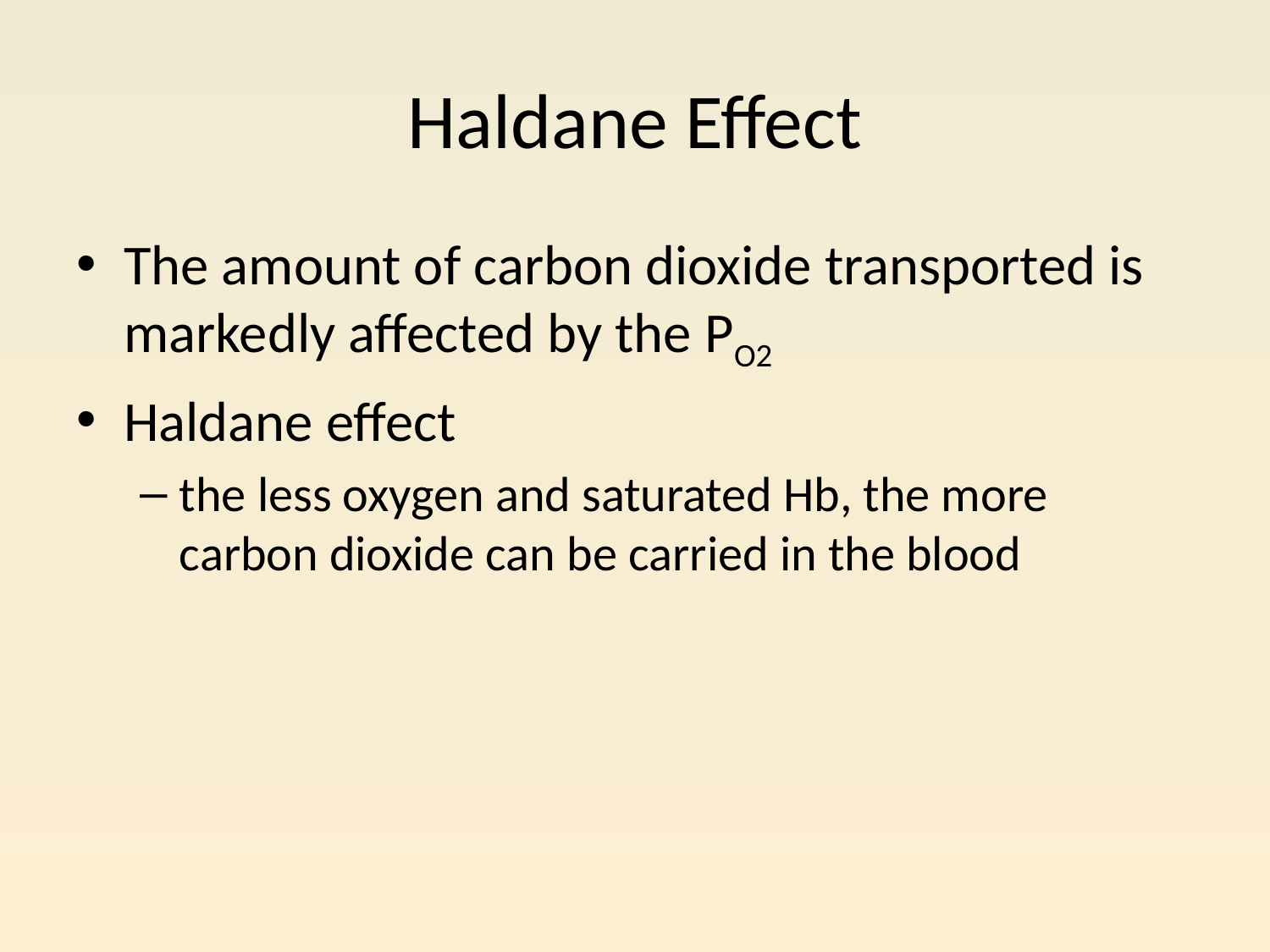

# Haldane Effect
The amount of carbon dioxide transported is markedly affected by the PO2
Haldane effect
the less oxygen and saturated Hb, the more carbon dioxide can be carried in the blood